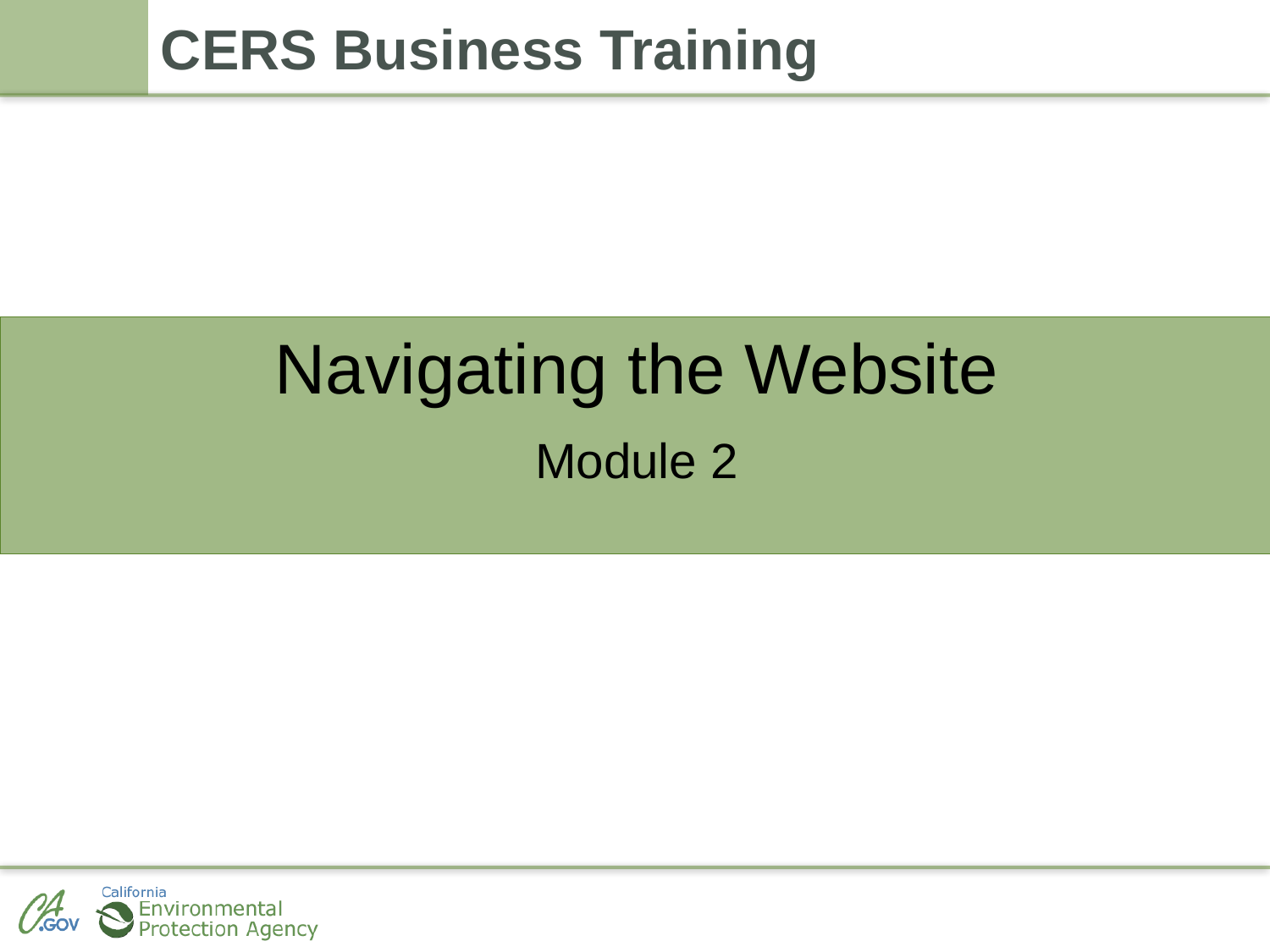

# CERS Business Training
Navigating the Website
Module 2